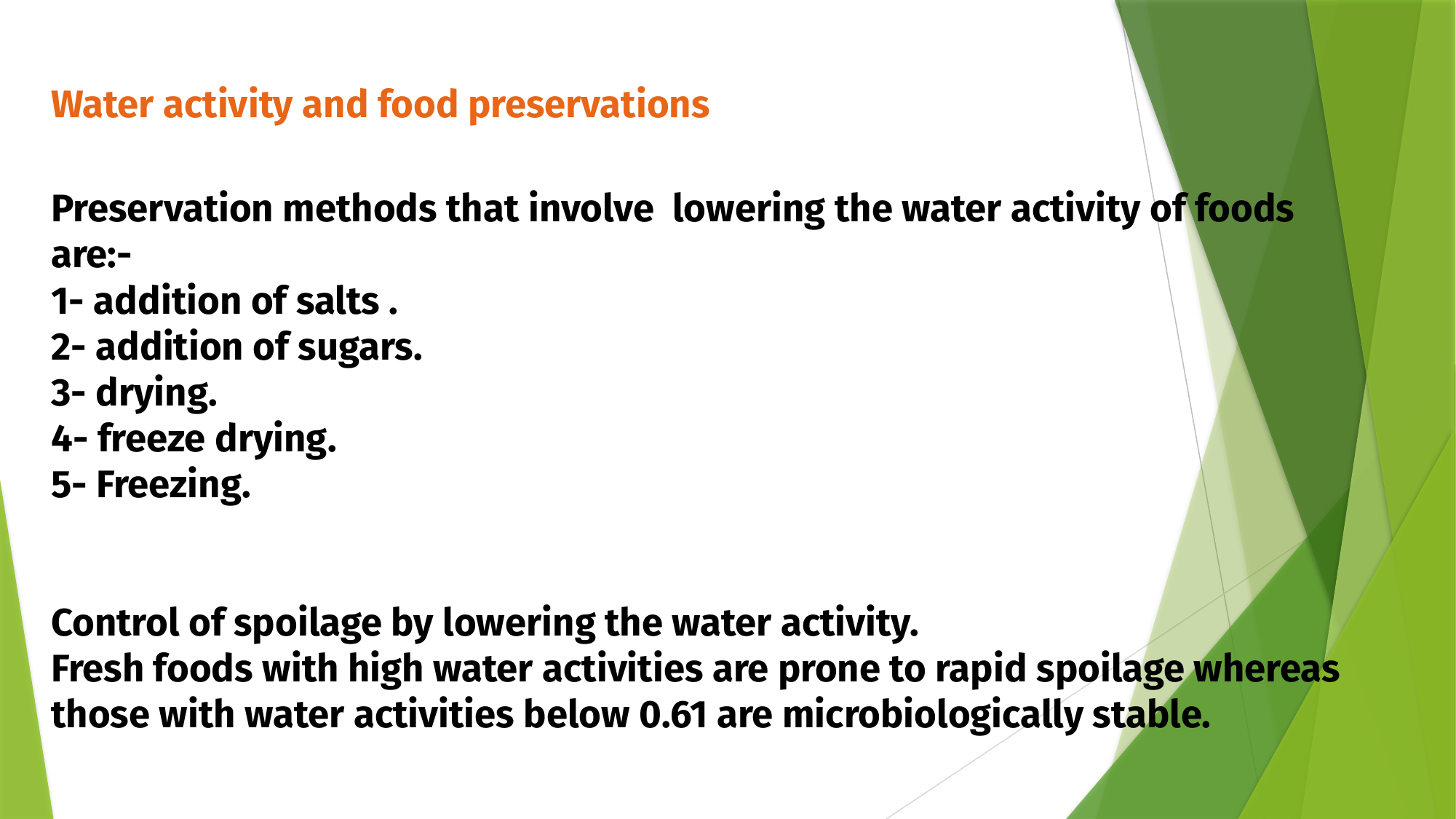

Water activity and food preservations
Preservation methods that involve  lowering the water activity of foods are:-
1- addition of salts .
2- addition of sugars.
3- drying.
4- freeze drying.
5- Freezing.
Control of spoilage by lowering the water activity.
Fresh foods with high water activities are prone to rapid spoilage whereas those with water activities below 0.61 are microbiologically stable.
#